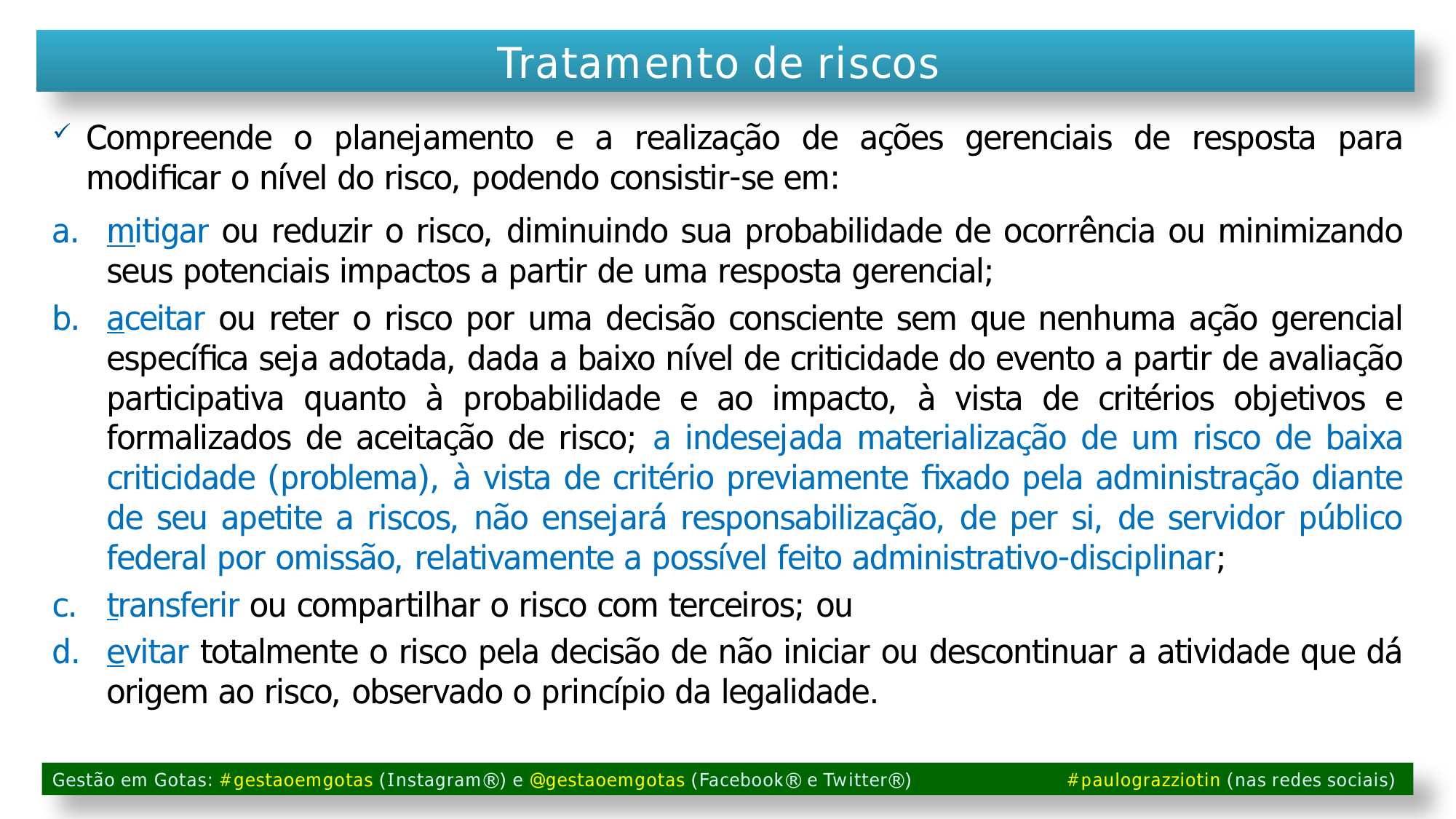

Tratamento de riscos
Compreende o planejamento e a realização de ações gerenciais de resposta para modificar o nível do risco, podendo consistir-se em:
mitigar ou reduzir o risco, diminuindo sua probabilidade de ocorrência ou minimizando seus potenciais impactos a partir de uma resposta gerencial;
aceitar ou reter o risco por uma decisão consciente sem que nenhuma ação gerencial específica seja adotada, dada a baixo nível de criticidade do evento a partir de avaliação participativa quanto à probabilidade e ao impacto, à vista de critérios objetivos e formalizados de aceitação de risco; a indesejada materialização de um risco de baixa criticidade (problema), à vista de critério previamente fixado pela administração diante de seu apetite a riscos, não ensejará responsabilização, de per si, de servidor público federal por omissão, relativamente a possível feito administrativo-disciplinar;
transferir ou compartilhar o risco com terceiros; ou
evitar totalmente o risco pela decisão de não iniciar ou descontinuar a atividade que dá origem ao risco, observado o princípio da legalidade.

Gestão em Gotas: #gestaoemgotas (Instagram®) e @gestaoemgotas (Facebook® e Twitter®)                             #paulograzziotin (nas redes sociais)